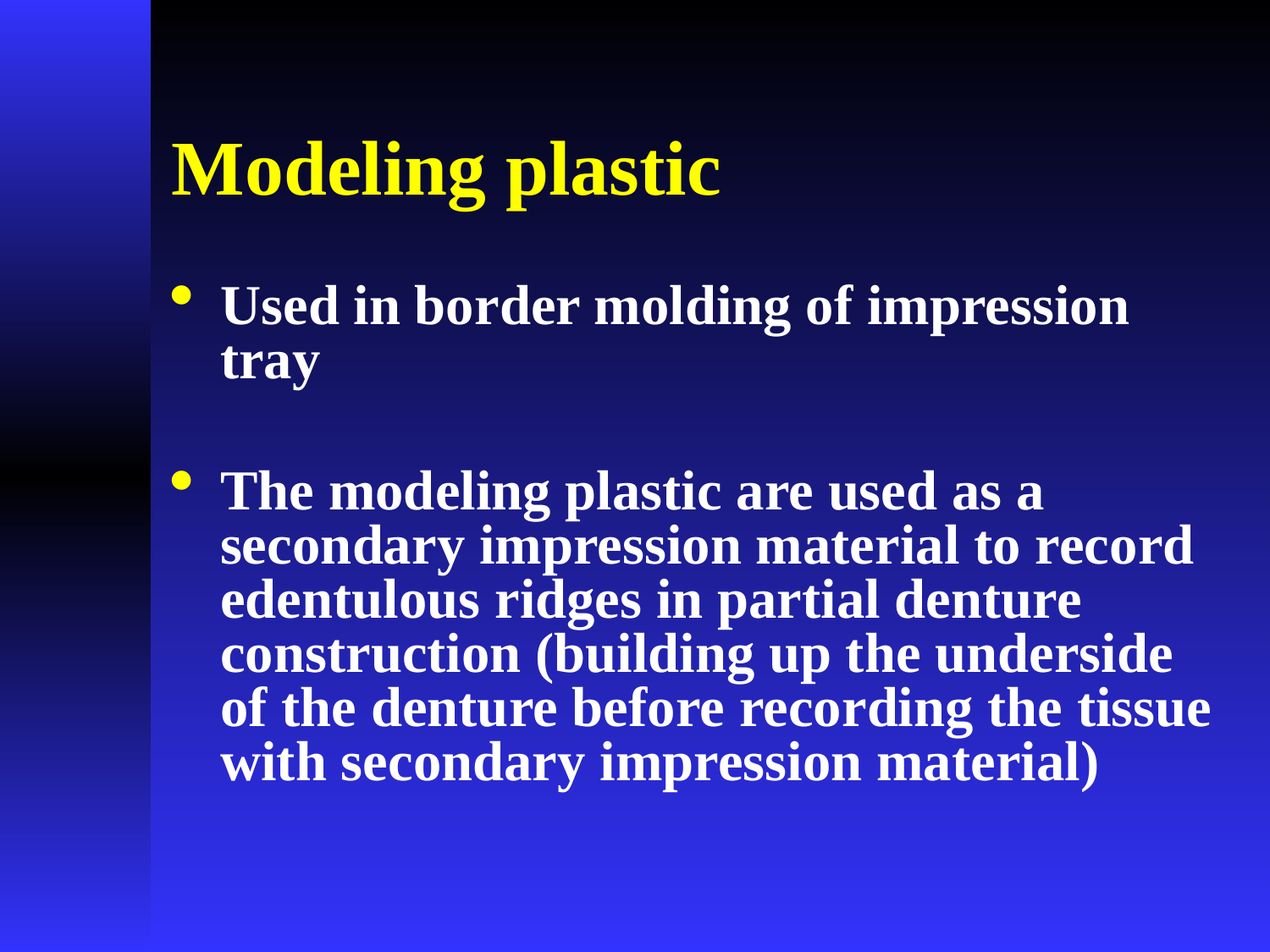

# Modeling plastic
Used in border molding of impression tray

The modeling plastic are used as a secondary impression material to record edentulous ridges in partial denture construction (building up the underside of the denture before recording the tissue with secondary impression material)